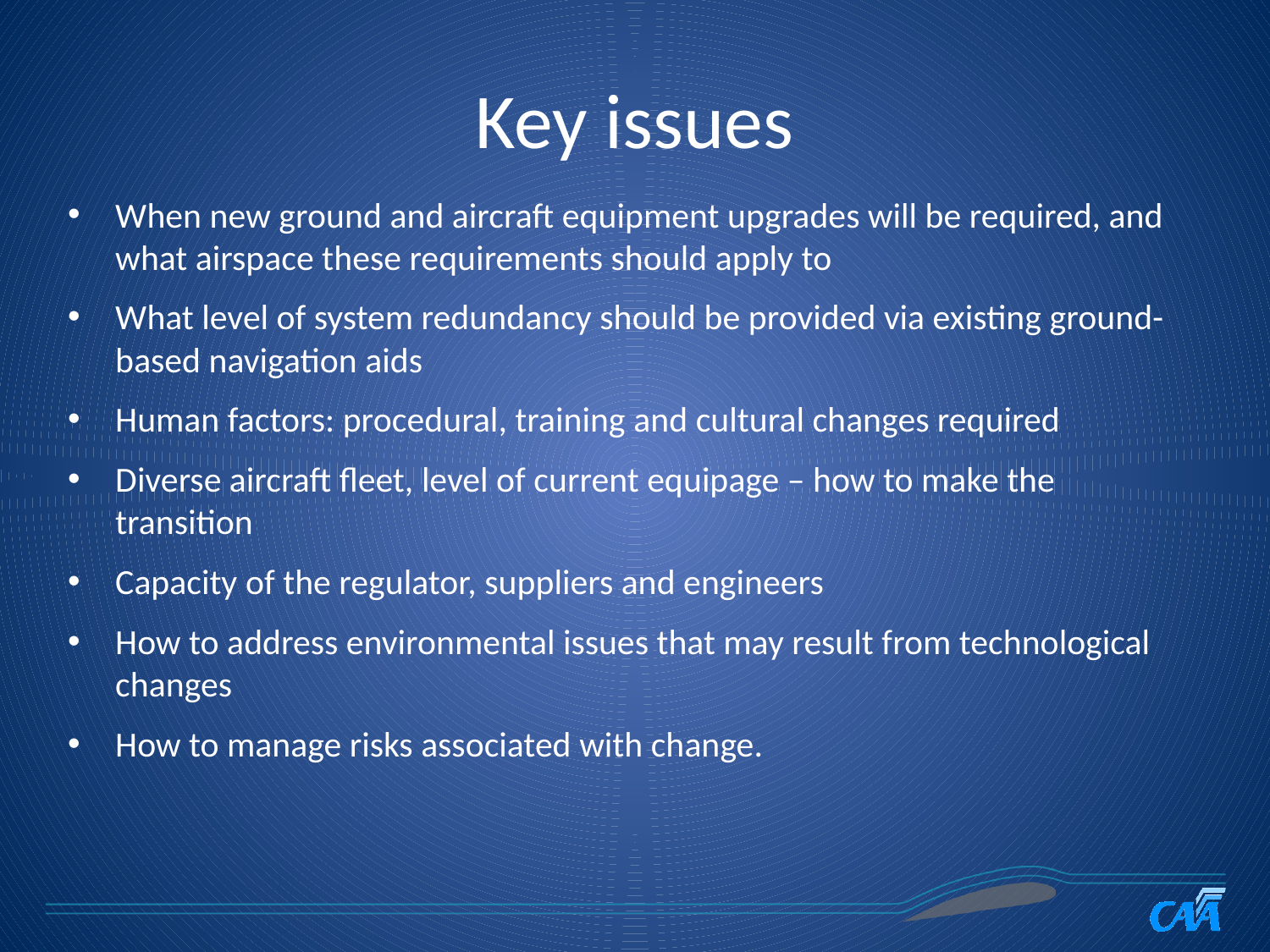

# Key issues
When new ground and aircraft equipment upgrades will be required, and what airspace these requirements should apply to
What level of system redundancy should be provided via existing ground-based navigation aids
Human factors: procedural, training and cultural changes required
Diverse aircraft fleet, level of current equipage – how to make the transition
Capacity of the regulator, suppliers and engineers
How to address environmental issues that may result from technological changes
How to manage risks associated with change.